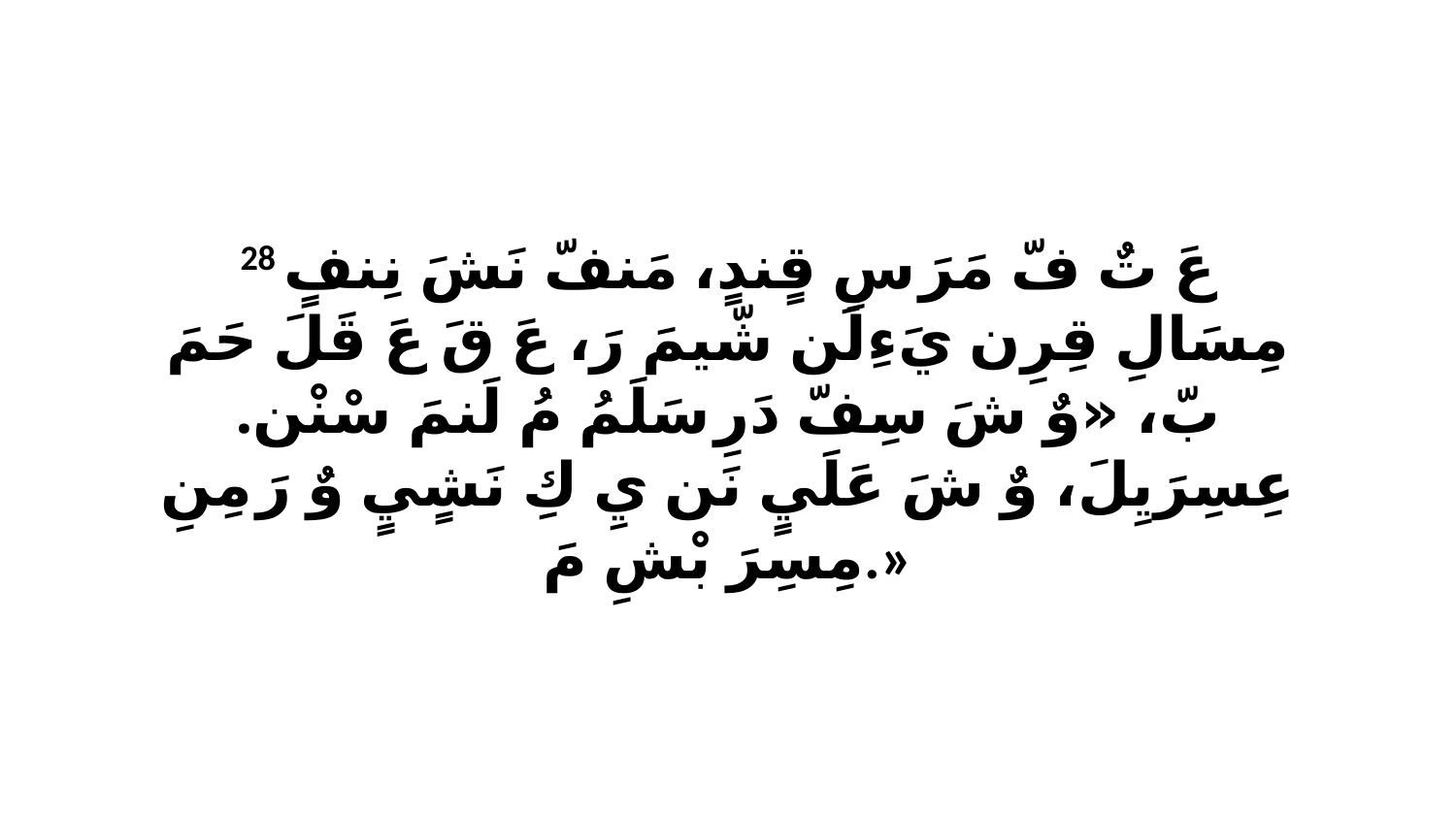

28 عَ تٌ فّ مَرَ سِ قٍندٍ، مَنفّ نَشَ نِنفٍ مِسَالِ قِرِن يَءِلَن شّيمَ رَ، عَ قَ عَ قَلَ حَمَ بّ، «وٌ شَ سِفّ دَرِ سَلَمُ مُ لَنمَ سْنْن. عِسِرَيِلَ، وٌ شَ عَلَيٍ نَن يِ كِ نَشٍيٍ وٌ رَ مِنِ مِسِرَ بْشِ مَ.»